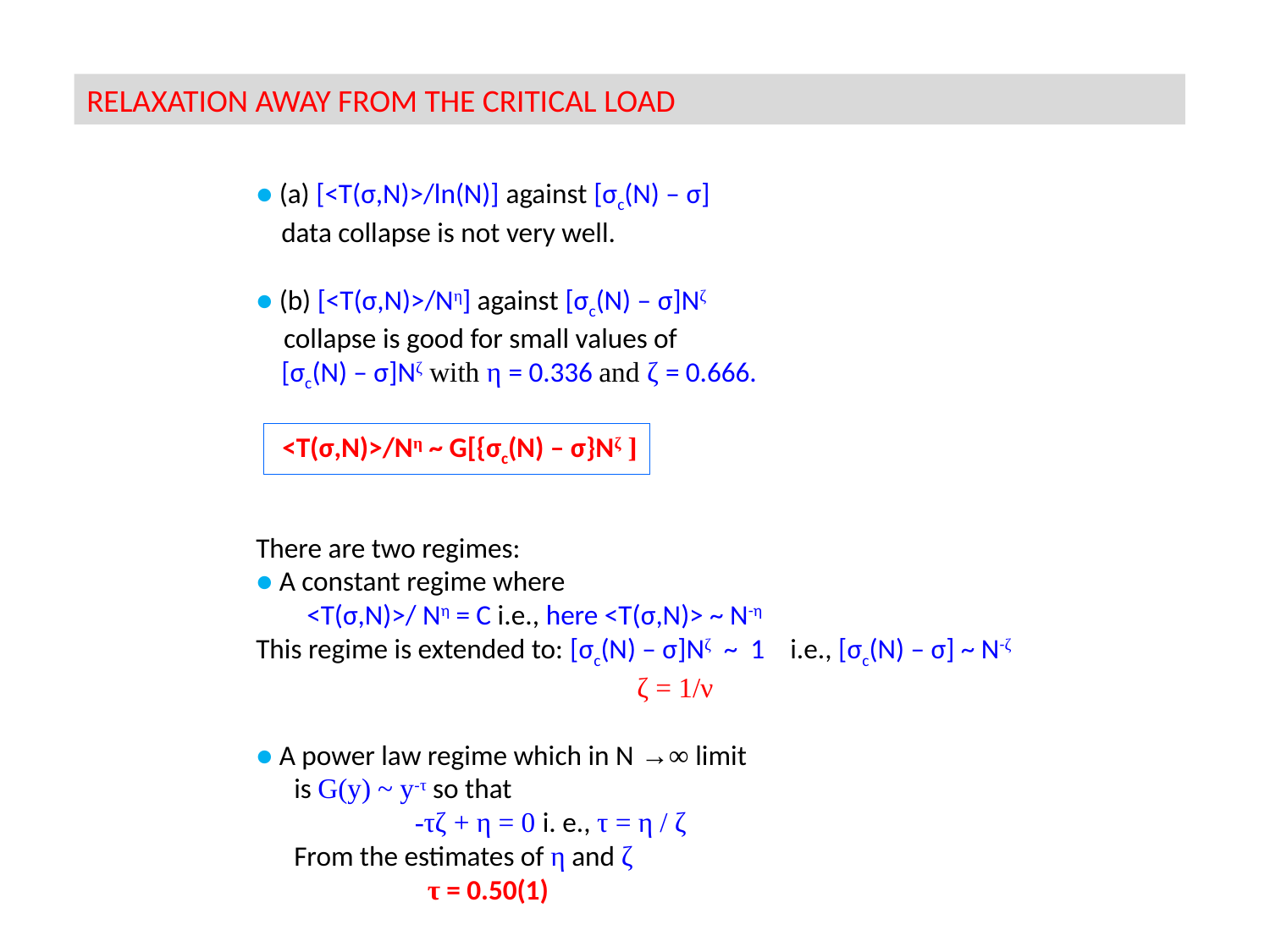

RELAXATION AWAY FROM THE CRITICAL LOAD
● (a) [<T(σ,N)>/ln(N)] against [σc(N) – σ]
    data collapse is not very well.

● (b) [<T(σ,N)>/Nη] against [σc(N) – σ]Nζ
    collapse is good for small values of
    [σc(N) – σ]Nζ with η = 0.336 and ζ = 0.666.
 <T(σ,N)>/Nη ~ G[{σc(N) – σ}Nζ ]
There are two regimes:
● A constant regime where
        <T(σ,N)>/ Nη = C i.e., here <T(σ,N)> ~ N-η
This regime is extended to: [σc(N) – σ]Nζ  ~  1    i.e., [σc(N) – σ] ~ N-ζ
 ζ = 1/ν

● A power law regime which in N →∞ limit
      is G(y) ~ y-τ so that
                         -τζ + η = 0 i. e., τ = η / ζ
      From the estimates of η and ζ
                           τ = 0.50(1)